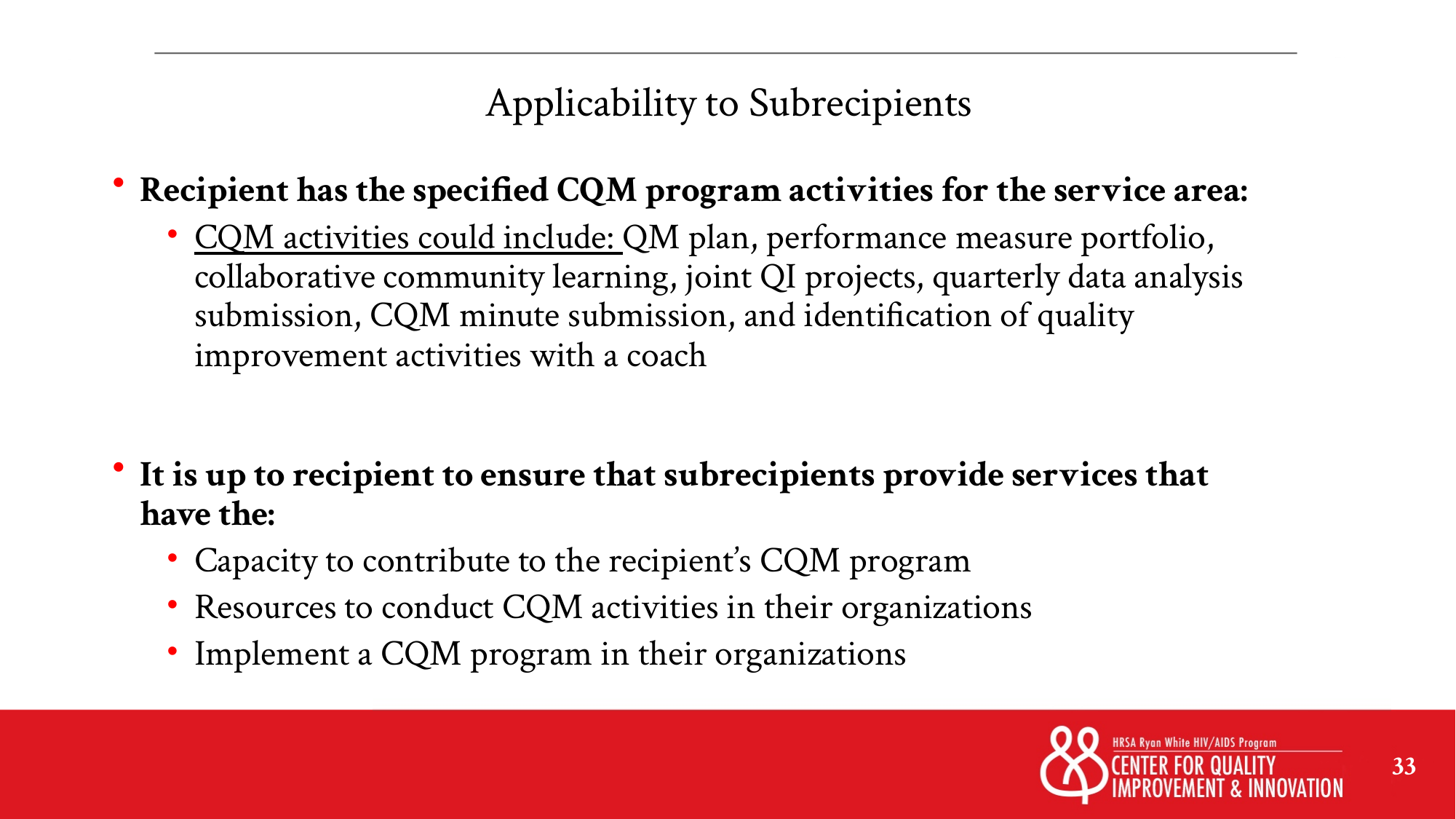

# Applicability to Subrecipients
Recipient has the specified CQM program activities for the service area:
CQM activities could include: QM plan, performance measure portfolio, collaborative community learning, joint QI projects, quarterly data analysis submission, CQM minute submission, and identification of quality improvement activities with a coach

It is up to recipient to ensure that subrecipients provide services that have the:
Capacity to contribute to the recipient’s CQM program
Resources to conduct CQM activities in their organizations
Implement a CQM program in their organizations